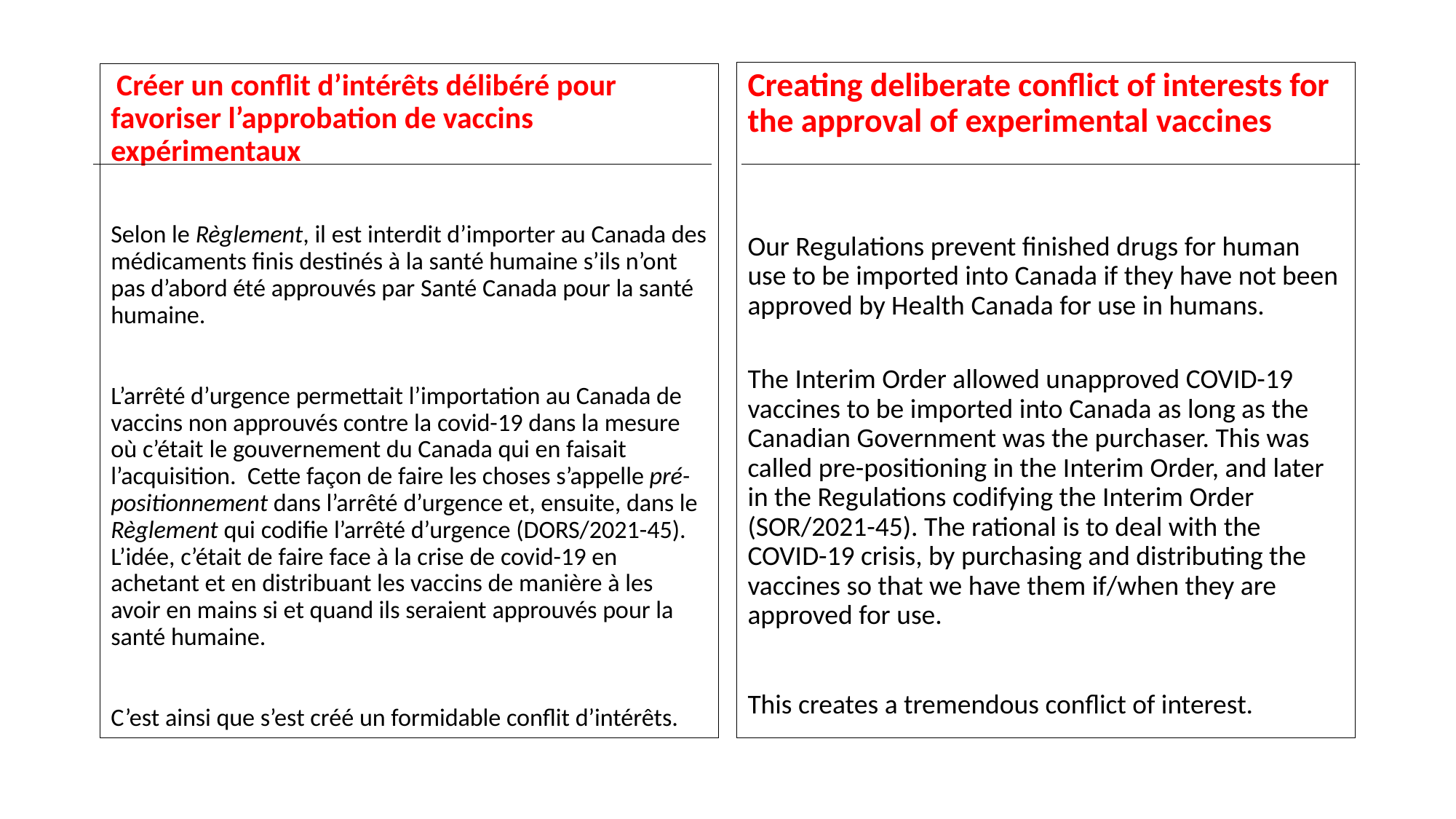

Creating deliberate conflict of interests for the approval of experimental vaccines

Our Regulations prevent finished drugs for human use to be imported into Canada if they have not been approved by Health Canada for use in humans.
The Interim Order allowed unapproved COVID-19 vaccines to be imported into Canada as long as the Canadian Government was the purchaser. This was called pre-positioning in the Interim Order, and later in the Regulations codifying the Interim Order (SOR/2021-45). The rational is to deal with the COVID-19 crisis, by purchasing and distributing the vaccines so that we have them if/when they are approved for use.

This creates a tremendous conflict of interest.
 Créer un conflit d’intérêts délibéré pour favoriser l’approbation de vaccins expérimentaux

Selon le Règlement, il est interdit d’importer au Canada des médicaments finis destinés à la santé humaine s’ils n’ont pas d’abord été approuvés par Santé Canada pour la santé humaine.

L’arrêté d’urgence permettait l’importation au Canada de vaccins non approuvés contre la covid-19 dans la mesure où c’était le gouvernement du Canada qui en faisait l’acquisition.  Cette façon de faire les choses s’appelle pré-positionnement dans l’arrêté d’urgence et, ensuite, dans le Règlement qui codifie l’arrêté d’urgence (DORS/2021-45).  L’idée, c’était de faire face à la crise de covid-19 en achetant et en distribuant les vaccins de manière à les avoir en mains si et quand ils seraient approuvés pour la santé humaine.

C’est ainsi que s’est créé un formidable conflit d’intérêts.